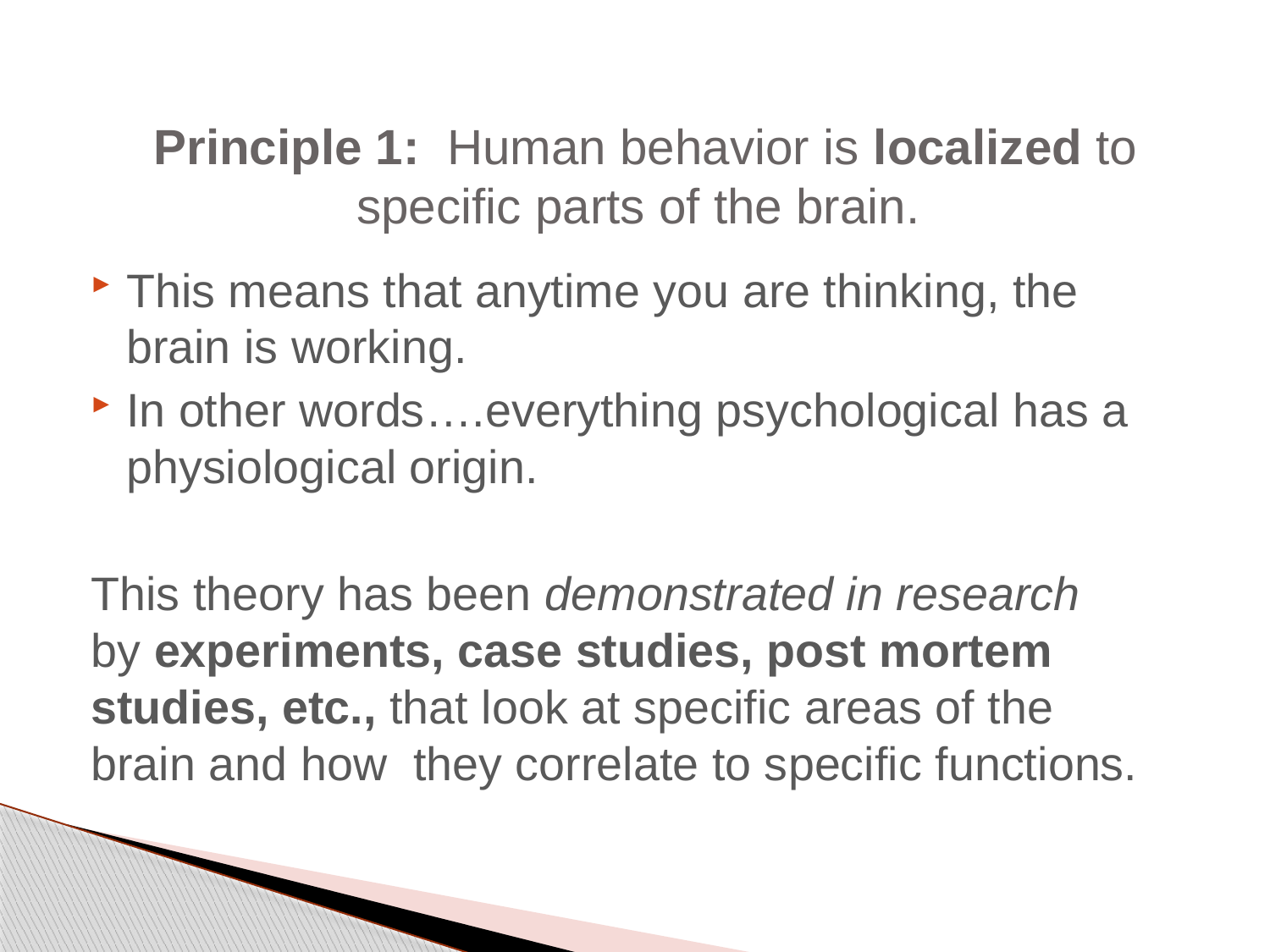

# Principle 1:  Human behavior is localized to specific parts of the brain.
This means that anytime you are thinking, the brain is working.
In other words….everything psychological has a physiological origin.

This theory has been demonstrated in research  by experiments, case studies, post mortem studies, etc., that look at specific areas of the brain and how  they correlate to specific functions.